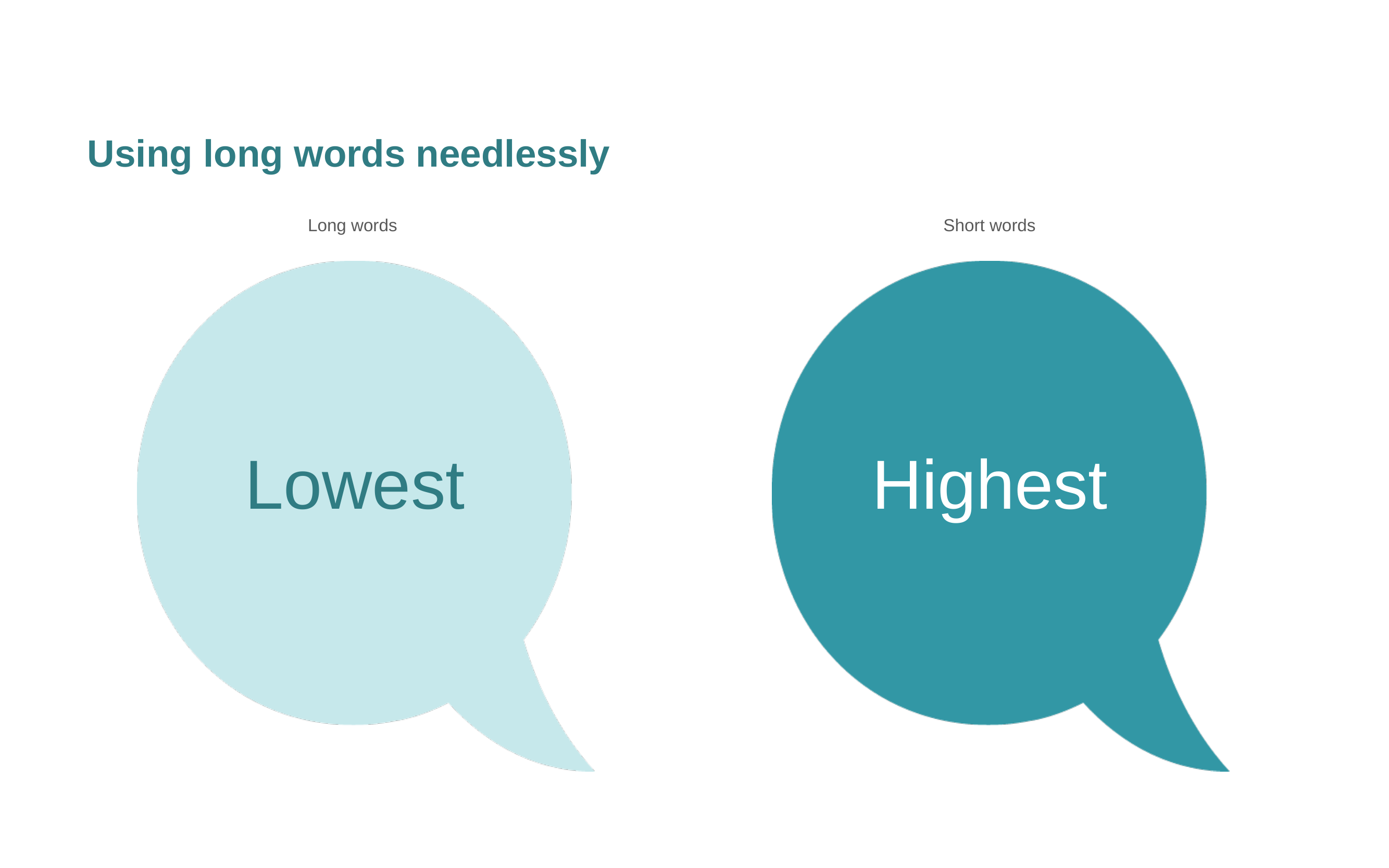

Using long words needlessly
Long words
Short words
Lowest
Highest
43